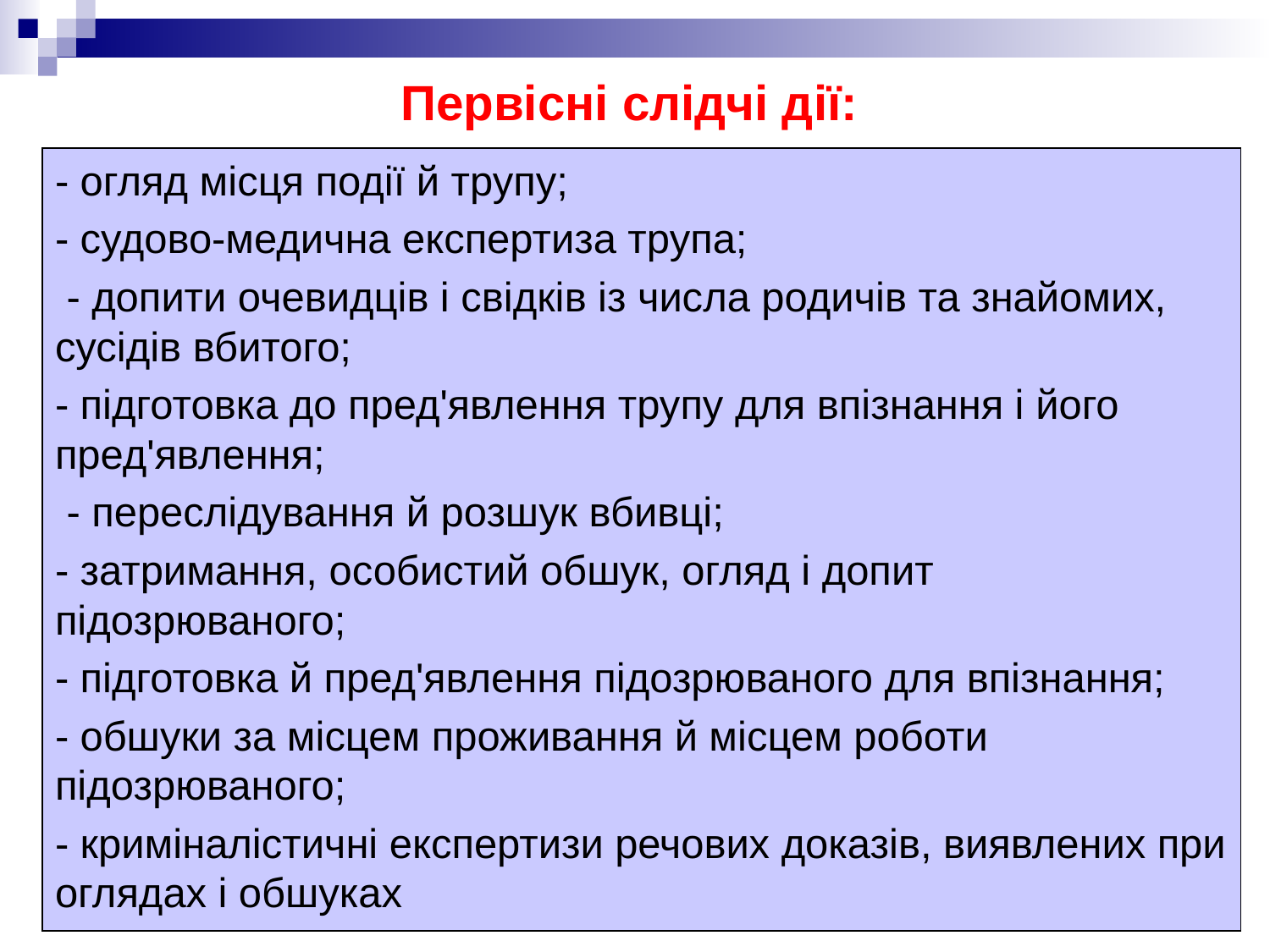

# Первісні слідчі дії:
- огляд місця події й трупу;
- судово-медична експертиза трупа;
 - допити очевидців і свідків із числа родичів та знайомих, сусідів вбитого;
- підготовка до пред'явлення трупу для впізнання і його пред'явлення;
 - переслідування й розшук вбивці;
- затримання, особистий обшук, огляд і допит підозрюваного;
- підготовка й пред'явлення підозрюваного для впізнання;
- обшуки за місцем проживання й місцем роботи підозрюваного;
- криміналістичні експертизи речових доказів, виявлених при оглядах і обшуках